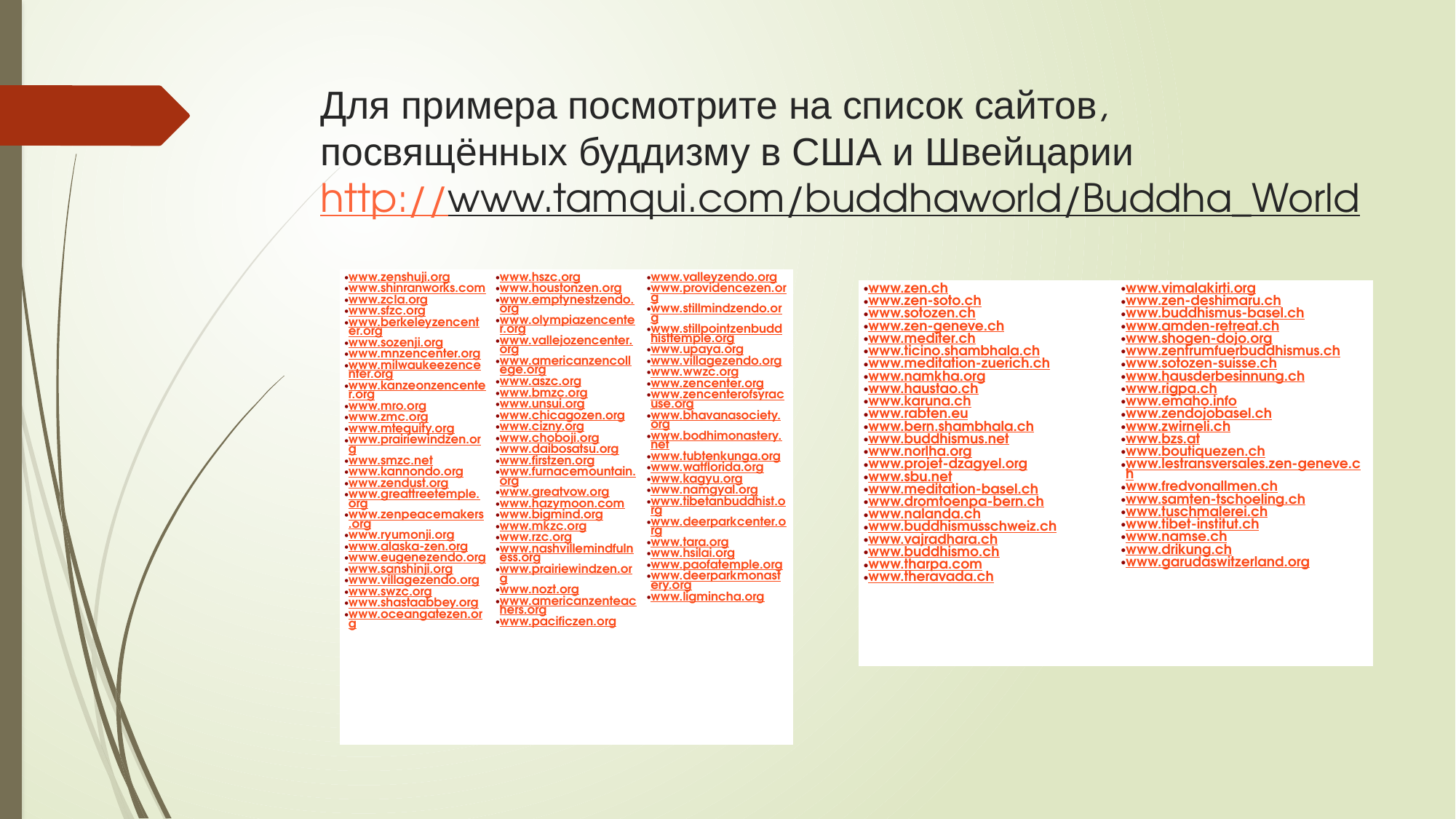

# Для примера посмотрите на список сайтов, посвящённых буддизму в США и Швейцарии http://www.tamqui.com/buddhaworld/Buddha_World
| www.zenshuji.org www.shinranworks.com www.zcla.org www.sfzc.org www.berkeleyzencenter.org www.sozenji.org www.mnzencenter.org www.milwaukeezencenter.org www.kanzeonzencenter.org www.mro.org www.zmc.org www.mtequity.org www.prairiewindzen.org www.smzc.net www.kannondo.org www.zendust.org www.greattreetemple.org www.zenpeacemakers.org www.ryumonji.org www.alaska-zen.org www.eugenezendo.org www.sanshinji.org www.villagezendo.org www.swzc.org www.shastaabbey.org www.oceangatezen.org | www.hszc.org www.houstonzen.org www.emptynestzendo.org www.olympiazencenter.org www.vallejozencenter.org www.americanzencollege.org www.aszc.org www.bmzc.org www.unsui.org www.chicagozen.org www.cizny.org www.choboji.org www.daibosatsu.org www.firstzen.org www.furnacemountain.org www.greatvow.org www.hazymoon.com www.bigmind.org www.mkzc.org www.rzc.org www.nashvillemindfulness.org www.prairiewindzen.org www.nozt.org www.americanzenteachers.org www.pacificzen.org | www.valleyzendo.org www.providencezen.org www.stillmindzendo.org www.stillpointzenbuddhisttemple.org www.upaya.org www.villagezendo.org www.wwzc.org www.zencenter.org www.zencenterofsyracuse.org www.bhavanasociety.org www.bodhimonastery.net www.tubtenkunga.org www.watflorida.org www.kagyu.org www.namgyal.org www.tibetanbuddhist.org www.deerparkcenter.org www.tara.org www.hsilai.org www.paofatemple.org www.deerparkmonastery.org www.ligmincha.org |
| --- | --- | --- |
| www.zen.ch www.zen-soto.ch www.sotozen.ch www.zen-geneve.ch www.mediter.ch www.ticino.shambhala.ch www.meditation-zuerich.ch www.namkha.org www.haustao.ch www.karuna.ch www.rabten.eu www.bern.shambhala.ch www.buddhismus.net www.norlha.org www.projet-dzagyel.org www.sbu.net www.meditation-basel.ch www.dromtoenpa-bern.ch www.nalanda.ch www.buddhismusschweiz.ch www.vajradhara.ch www.buddhismo.ch www.tharpa.com www.theravada.ch | www.vimalakirti.org www.zen-deshimaru.ch www.buddhismus-basel.ch www.amden-retreat.ch www.shogen-dojo.org www.zentrumfuerbuddhismus.ch www.sotozen-suisse.ch www.hausderbesinnung.ch www.rigpa.ch www.emaho.info www.zendojobasel.ch www.zwirneli.ch www.bzs.at www.boutiquezen.ch www.lestransversales.zen-geneve.ch www.fredvonallmen.ch www.samten-tschoeling.ch www.tuschmalerei.ch www.tibet-institut.ch www.namse.ch www.drikung.ch www.garudaswitzerland.org |
| --- | --- |